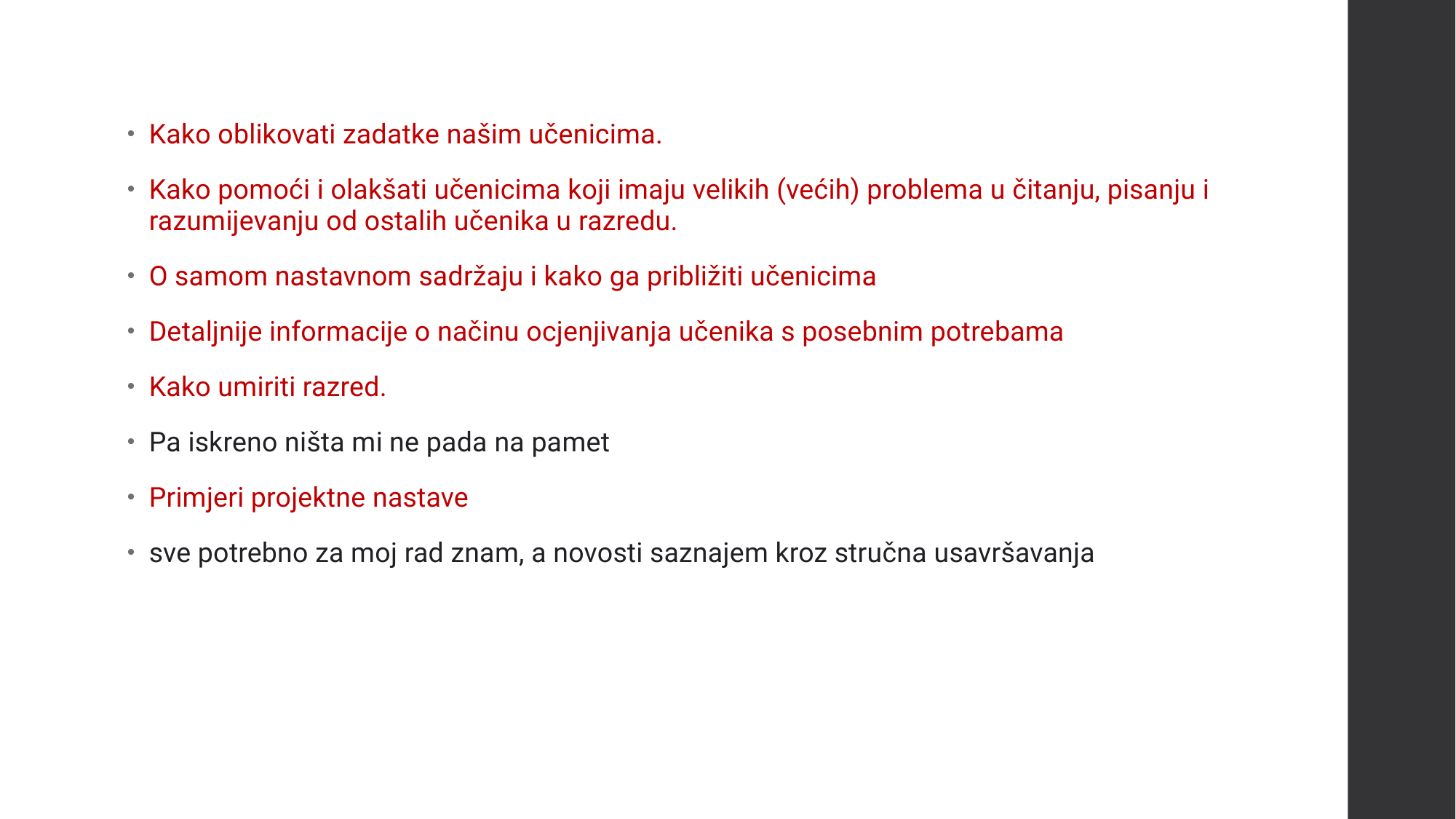

Kako oblikovati zadatke našim učenicima.
Kako pomoći i olakšati učenicima koji imaju velikih (većih) problema u čitanju, pisanju i razumijevanju od ostalih učenika u razredu.
O samom nastavnom sadržaju i kako ga približiti učenicima
Detaljnije informacije o načinu ocjenjivanja učenika s posebnim potrebama
Kako umiriti razred.
Pa iskreno ništa mi ne pada na pamet
Primjeri projektne nastave
sve potrebno za moj rad znam, a novosti saznajem kroz stručna usavršavanja